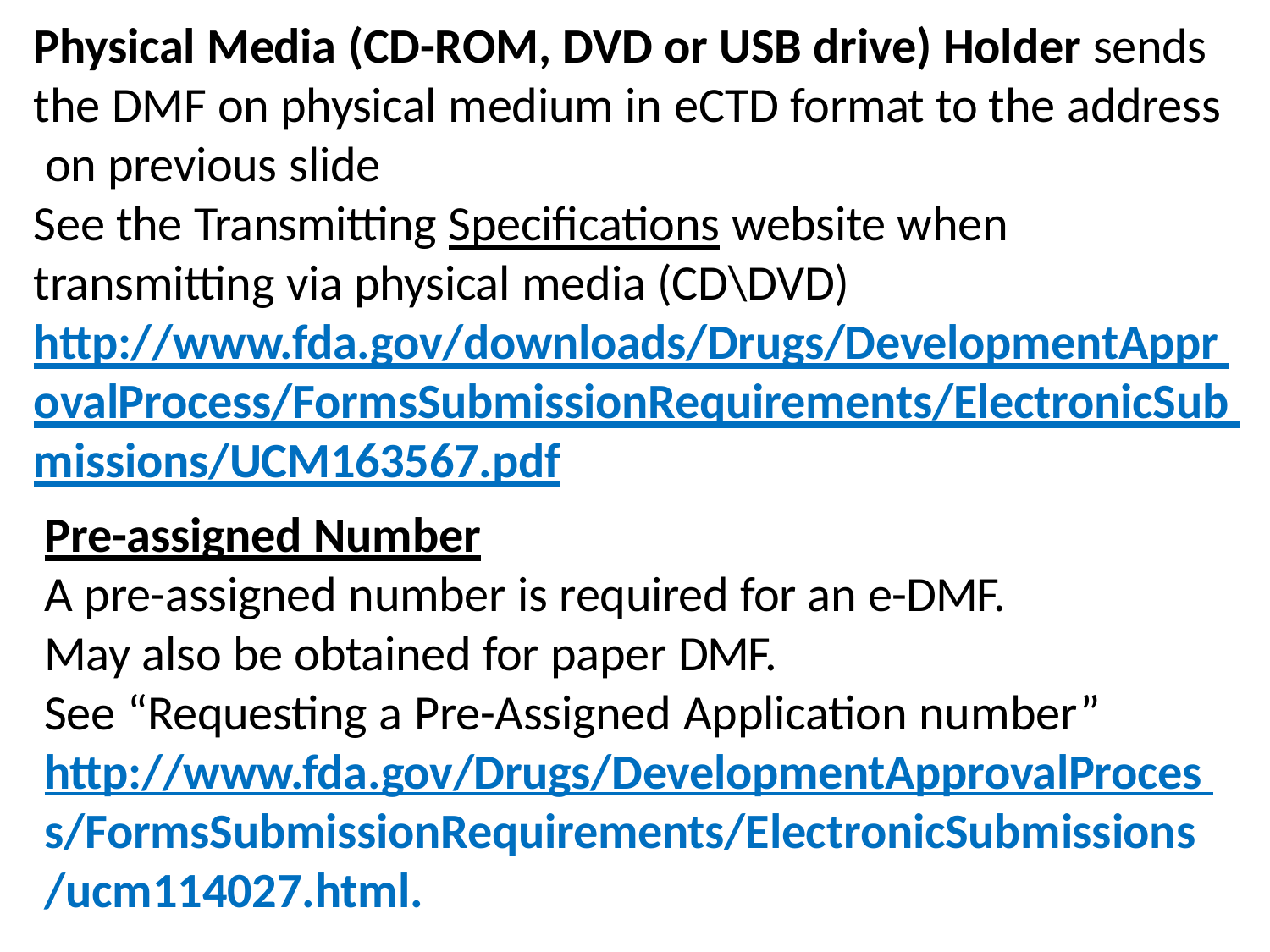

Physical Media (CD-ROM, DVD or USB drive) Holder sends  the DMF on physical medium in eCTD format to the address  on previous slide
See the Transmitting Specifications website when  transmitting via physical media (CD\DVD)  http://www.fda.gov/downloads/Drugs/DevelopmentAppr  ovalProcess/FormsSubmissionRequirements/ElectronicSub  missions/UCM163567.pdf
Pre-assigned Number
A pre-assigned number is required for an e-DMF.  May also be obtained for paper DMF.
See “Requesting a Pre-Assigned Application number”  http://www.fda.gov/Drugs/DevelopmentApprovalProces  s/FormsSubmissionRequirements/ElectronicSubmissions
/ucm114027.html.